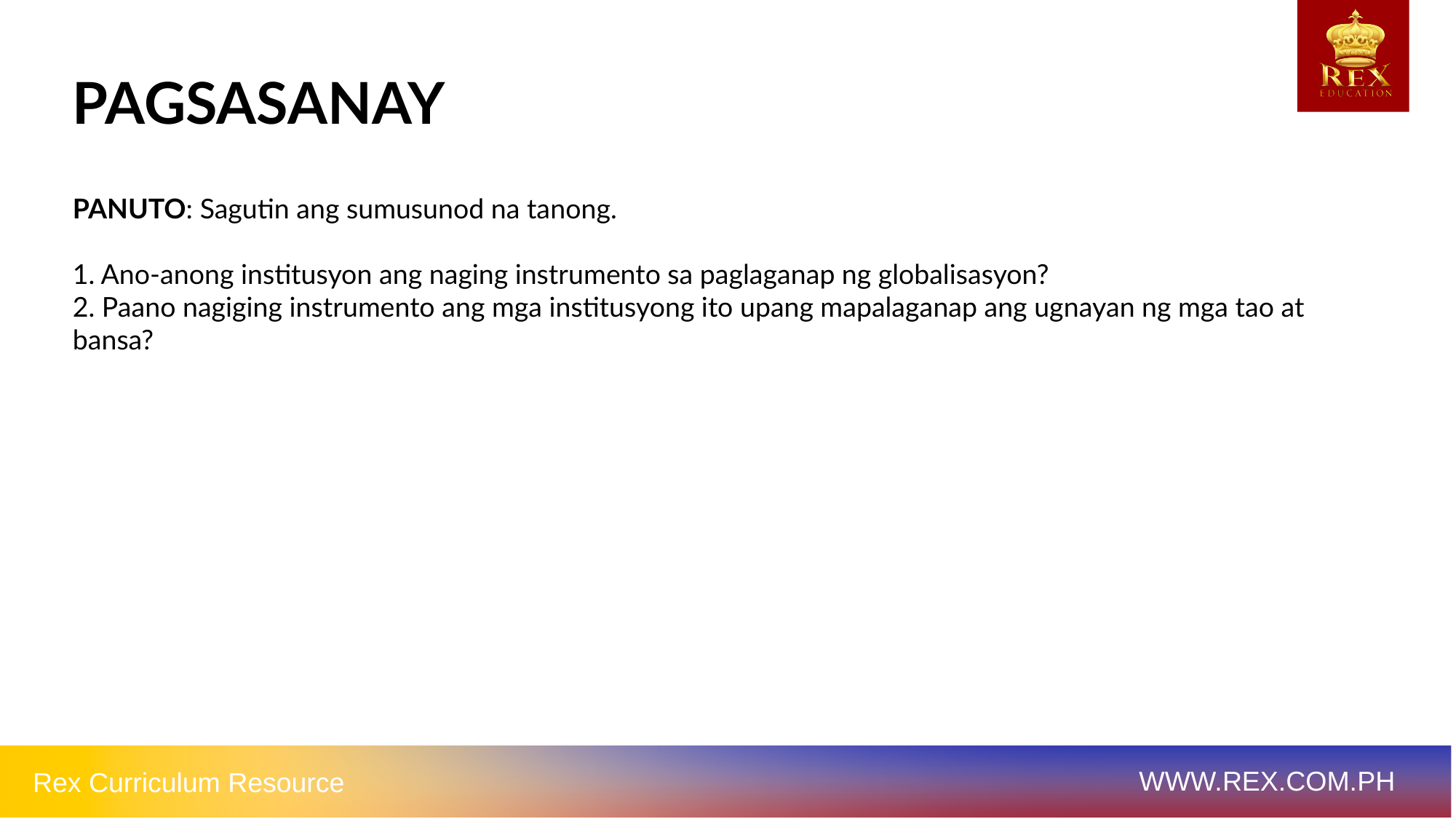

# PAGSASANAY
PANUTO: Sagutin ang sumusunod na tanong.

1. Ano-anong institusyon ang naging instrumento sa paglaganap ng globalisasyon?
2. Paano nagiging instrumento ang mga institusyong ito upang mapalaganap ang ugnayan ng mga tao at bansa?

SANHI
BUNGA